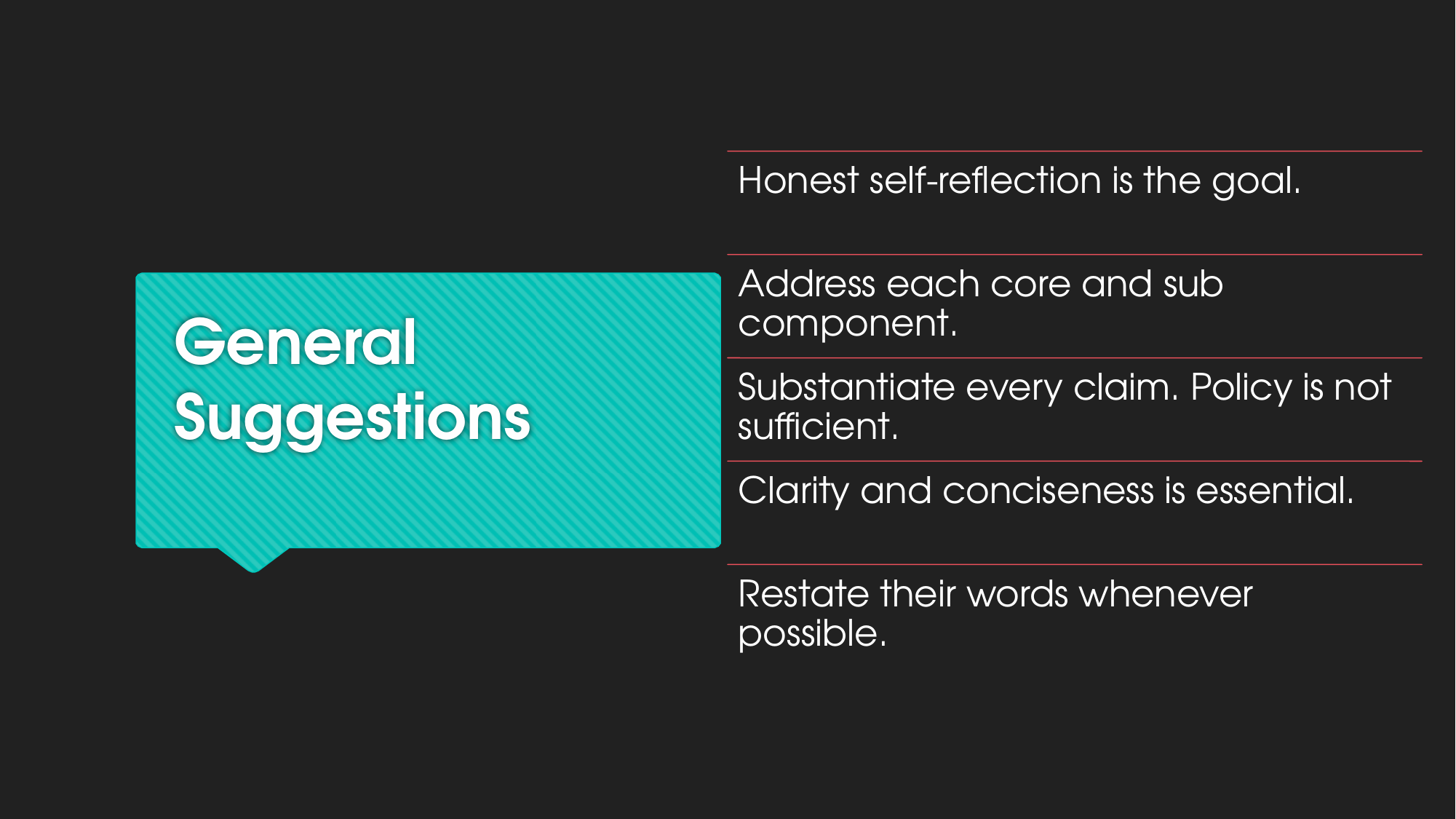

Honest self-reflection is the goal.
Address each core and sub component.
Substantiate every claim. Policy is not sufficient.
Clarity and conciseness is essential.
Restate their words whenever possible.
# General Suggestions